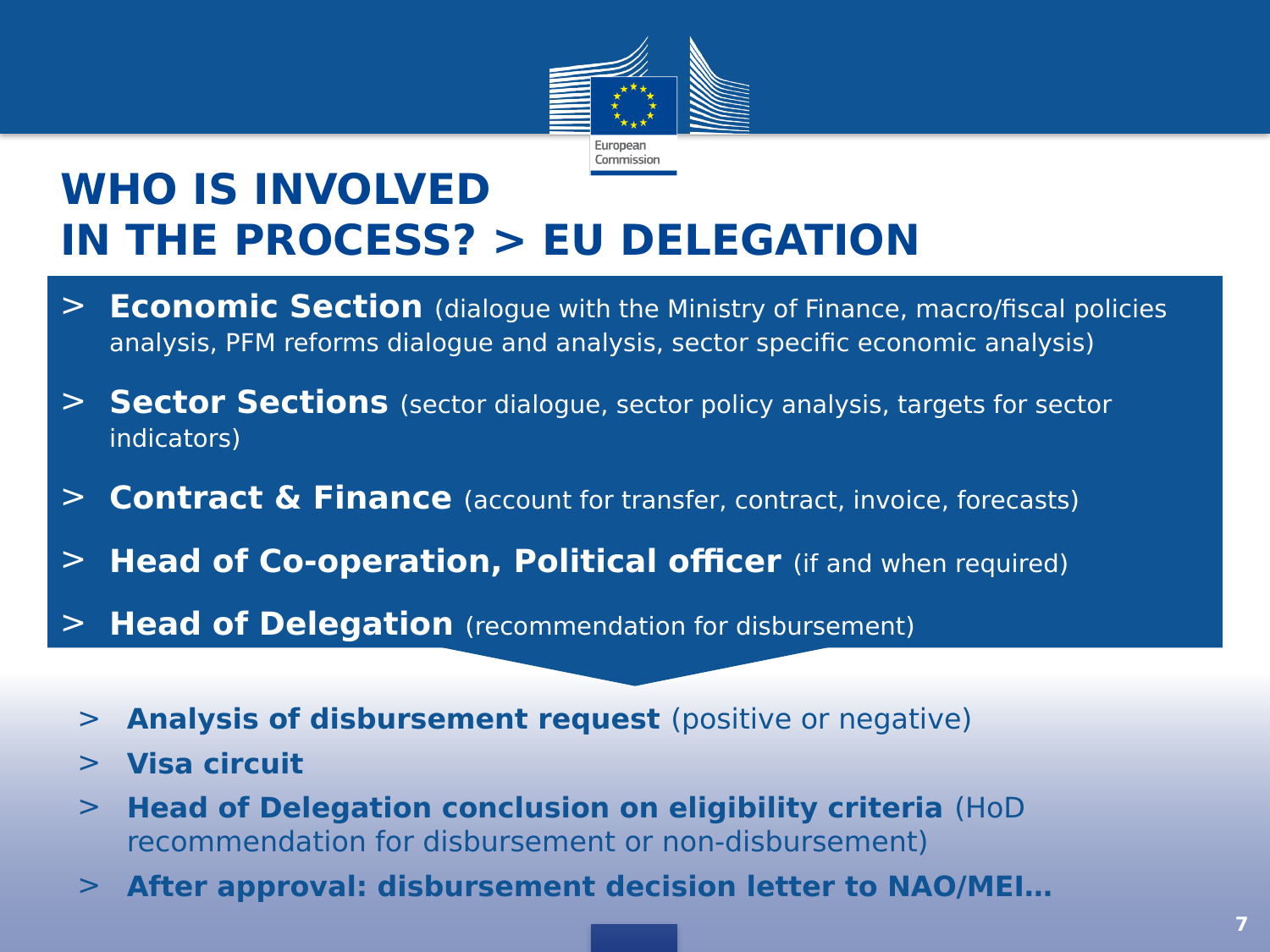

# WHO is involved in the process? > EU Delegation
Economic Section (dialogue with the Ministry of Finance, macro/fiscal policies analysis, PFM reforms dialogue and analysis, sector specific economic analysis)
Sector Sections (sector dialogue, sector policy analysis, targets for sector indicators)
Contract & Finance (account for transfer, contract, invoice, forecasts)
Head of Co-operation, Political officer (if and when required)
Head of Delegation (recommendation for disbursement)

Analysis of disbursement request (positive or negative)
Visa circuit
Head of Delegation conclusion on eligibility criteria (HoD recommendation for disbursement or non-disbursement)
After approval: disbursement decision letter to NAO/MEI…
7